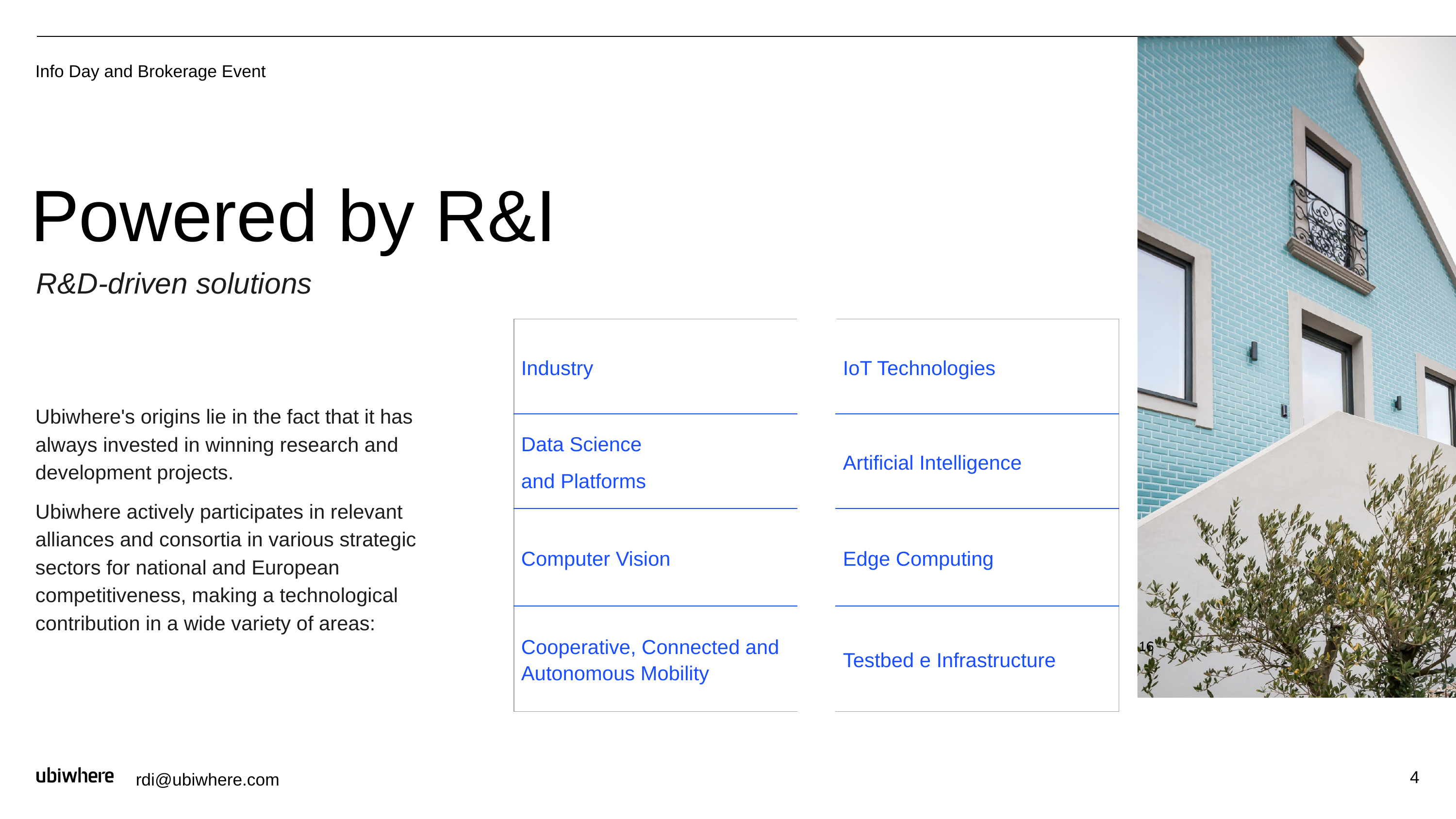

Info Day and Brokerage Event
rdi@ubiwhere.com
4